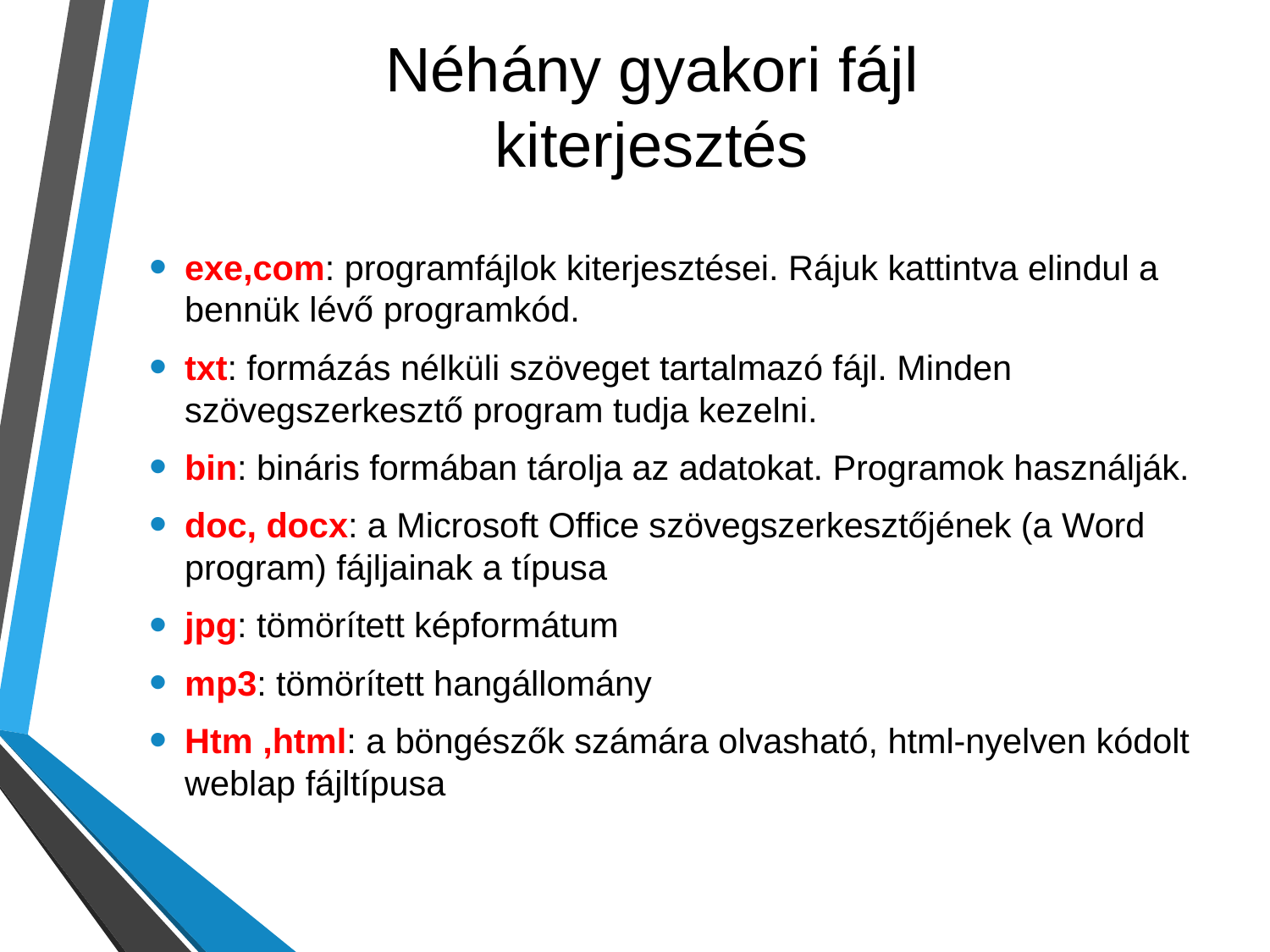

# Néhány gyakori fájl kiterjesztés
exe,com: programfájlok kiterjesztései. Rájuk kattintva elindul a bennük lévő programkód.
txt: formázás nélküli szöveget tartalmazó fájl. Minden szövegszerkesztő program tudja kezelni.
bin: bináris formában tárolja az adatokat. Programok használják.
doc, docx: a Microsoft Office szövegszerkesztőjének (a Word program) fájljainak a típusa
jpg: tömörített képformátum
mp3: tömörített hangállomány
Htm ,html: a böngészők számára olvasható, html-nyelven kódolt weblap fájltípusa